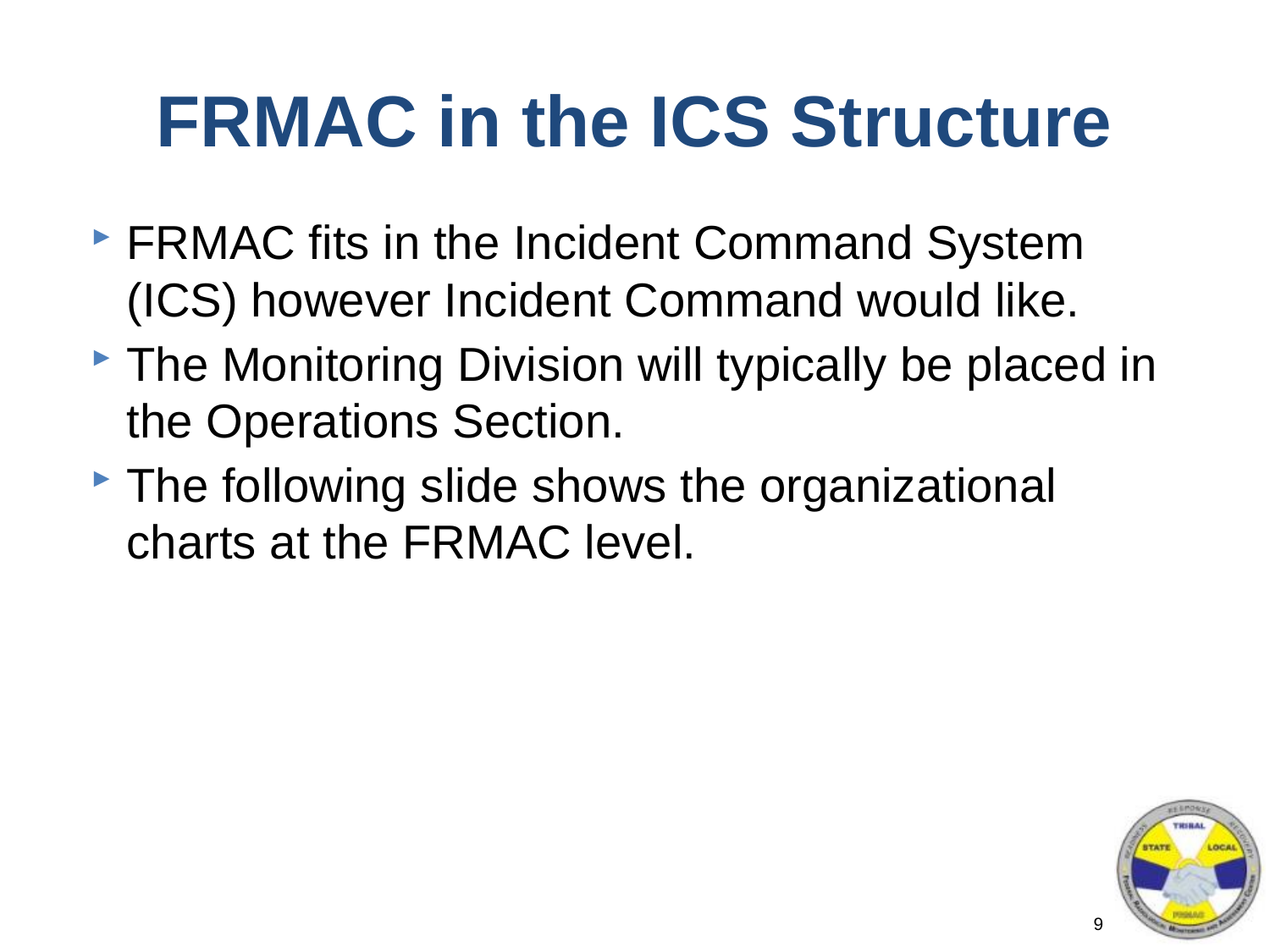

# FRMAC in the ICS Structure
FRMAC fits in the Incident Command System (ICS) however Incident Command would like.
The Monitoring Division will typically be placed in the Operations Section.
The following slide shows the organizational charts at the FRMAC level.